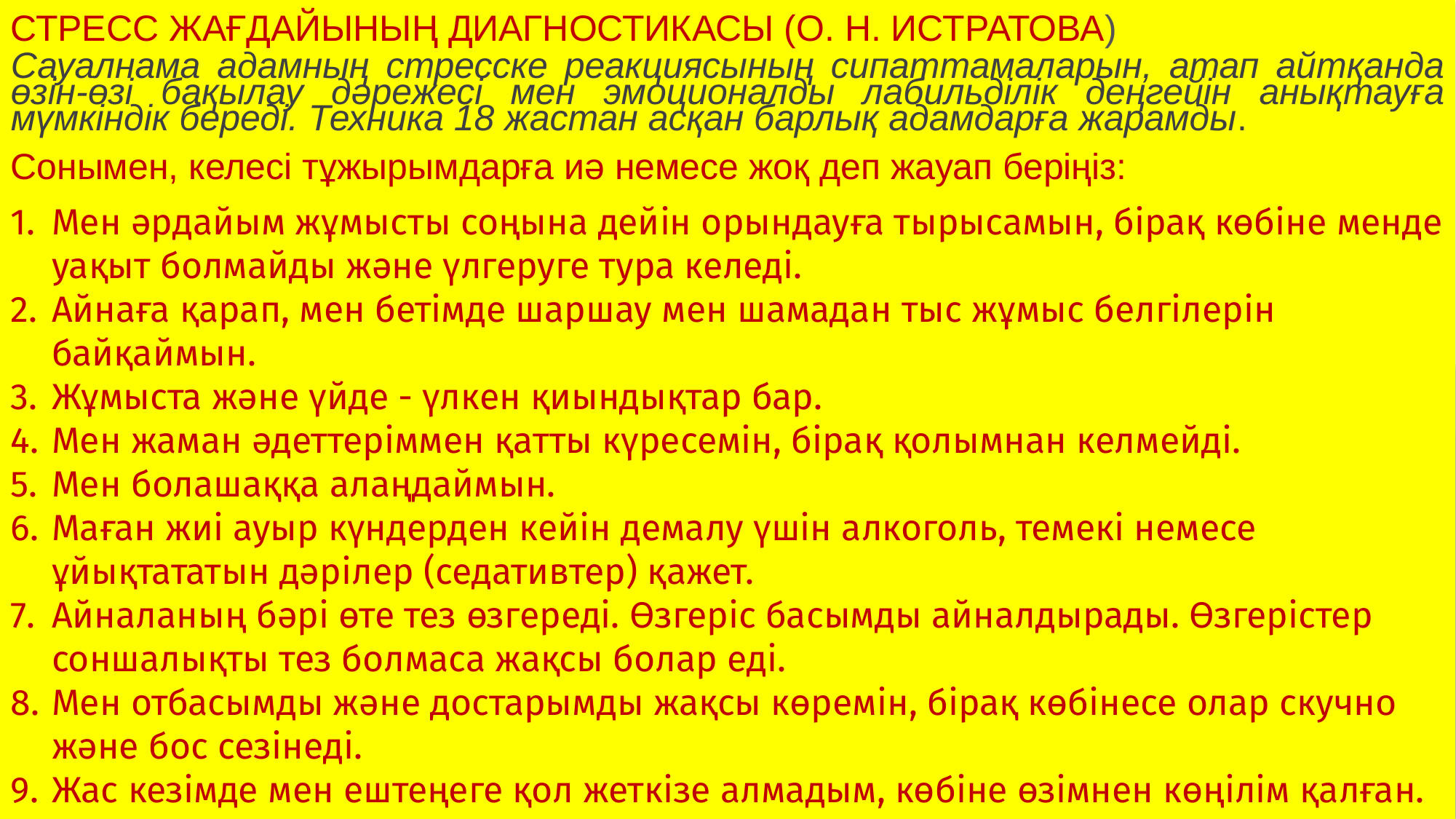

СТРЕСС ЖАҒДАЙЫНЫҢ ДИАГНОСТИКАСЫ (О. Н. ИСТРАТОВА)
Сауалнама адамның стресске реакциясының сипаттамаларын, атап айтқанда өзін-өзі бақылау дәрежесі мен эмоционалды лабильділік деңгейін анықтауға мүмкіндік береді. Техника 18 жастан асқан барлық адамдарға жарамды.
Сонымен, келесі тұжырымдарға иә немесе жоқ деп жауап беріңіз:
Мен әрдайым жұмысты соңына дейін орындауға тырысамын, бірақ көбіне менде уақыт болмайды және үлгеруге тура келеді.
Айнаға қарап, мен бетімде шаршау мен шамадан тыс жұмыс белгілерін байқаймын.
Жұмыста және үйде - үлкен қиындықтар бар.
Мен жаман әдеттеріммен қатты күресемін, бірақ қолымнан келмейді.
Мен болашаққа алаңдаймын.
Маған жиі ауыр күндерден кейін демалу үшін алкоголь, темекі немесе ұйықтататын дәрілер (седативтер) қажет.
Айналаның бәрі өте тез өзгереді. Өзгеріс басымды айналдырады. Өзгерістер соншалықты тез болмаса жақсы болар еді.
Мен отбасымды және достарымды жақсы көремін, бірақ көбінесе олар скучно және бос сезінеді.
Жас кезімде мен ештеңеге қол жеткізе алмадым, көбіне өзімнен көңілім қалған.